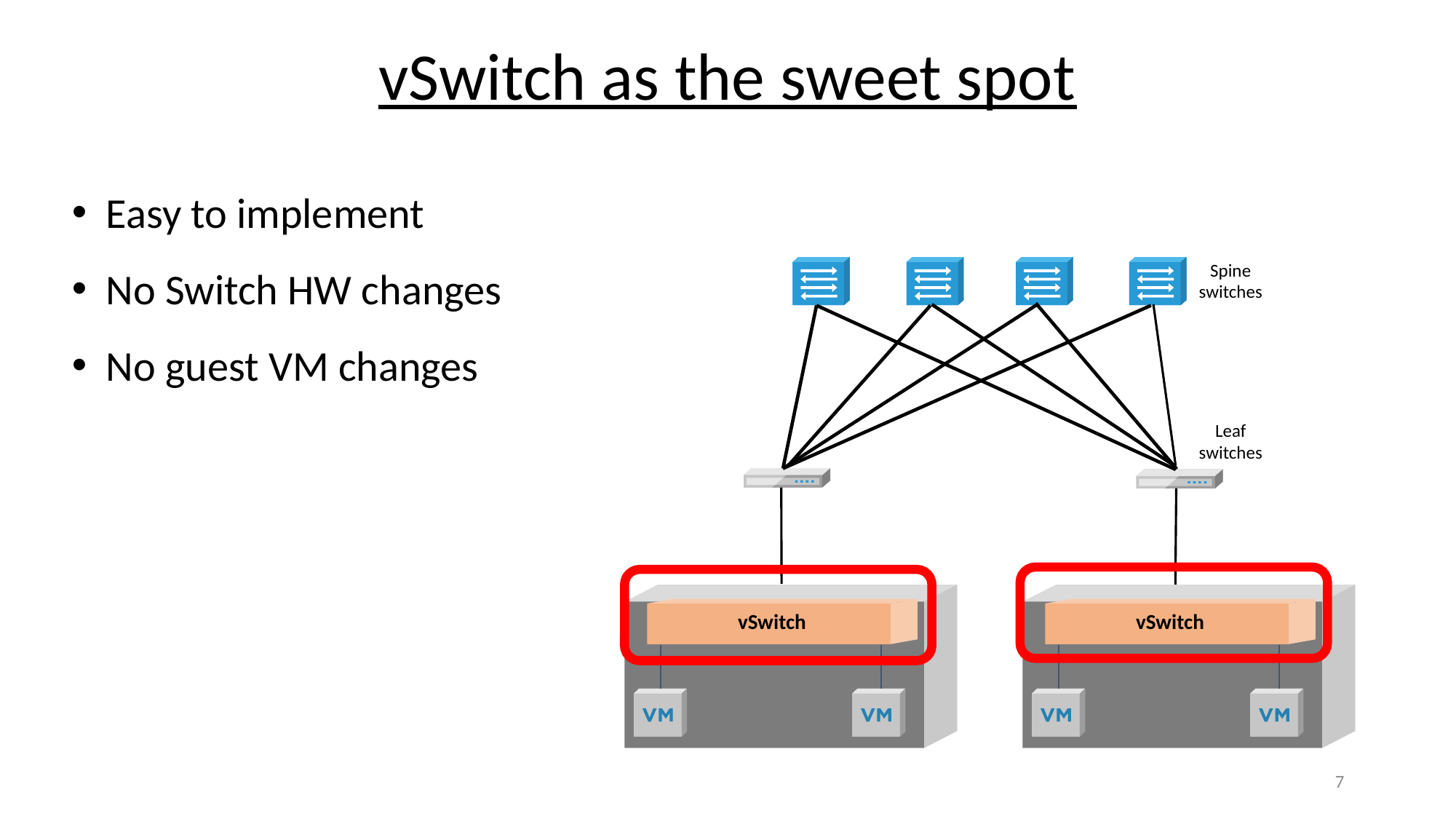

# vSwitch as the sweet spot
Easy to implement
No Switch HW changes
No guest VM changes
Spine
switches

Leaf
switches

vSwitch

vSwitch

7